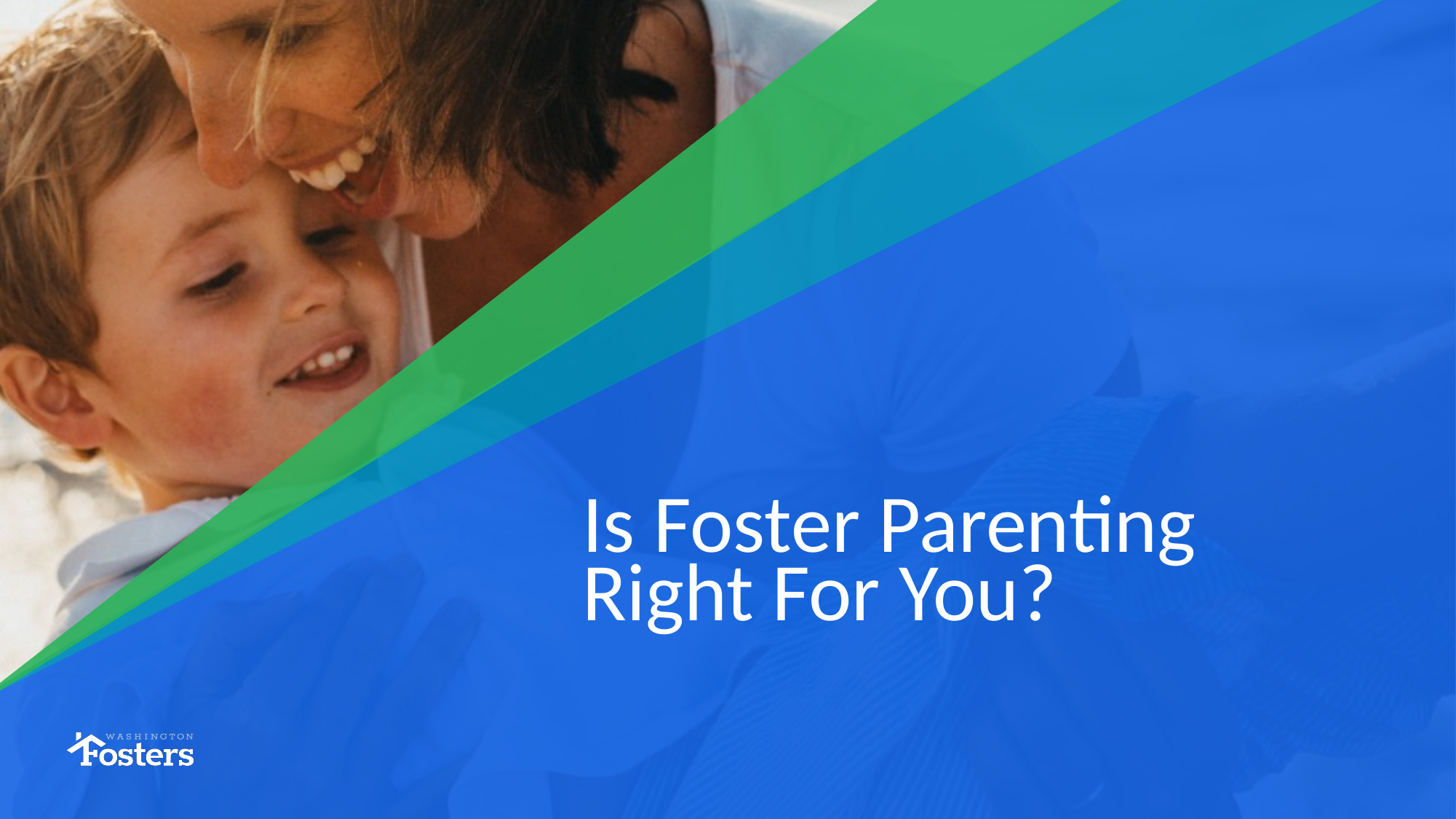

# Is Foster Parenting Right For You?